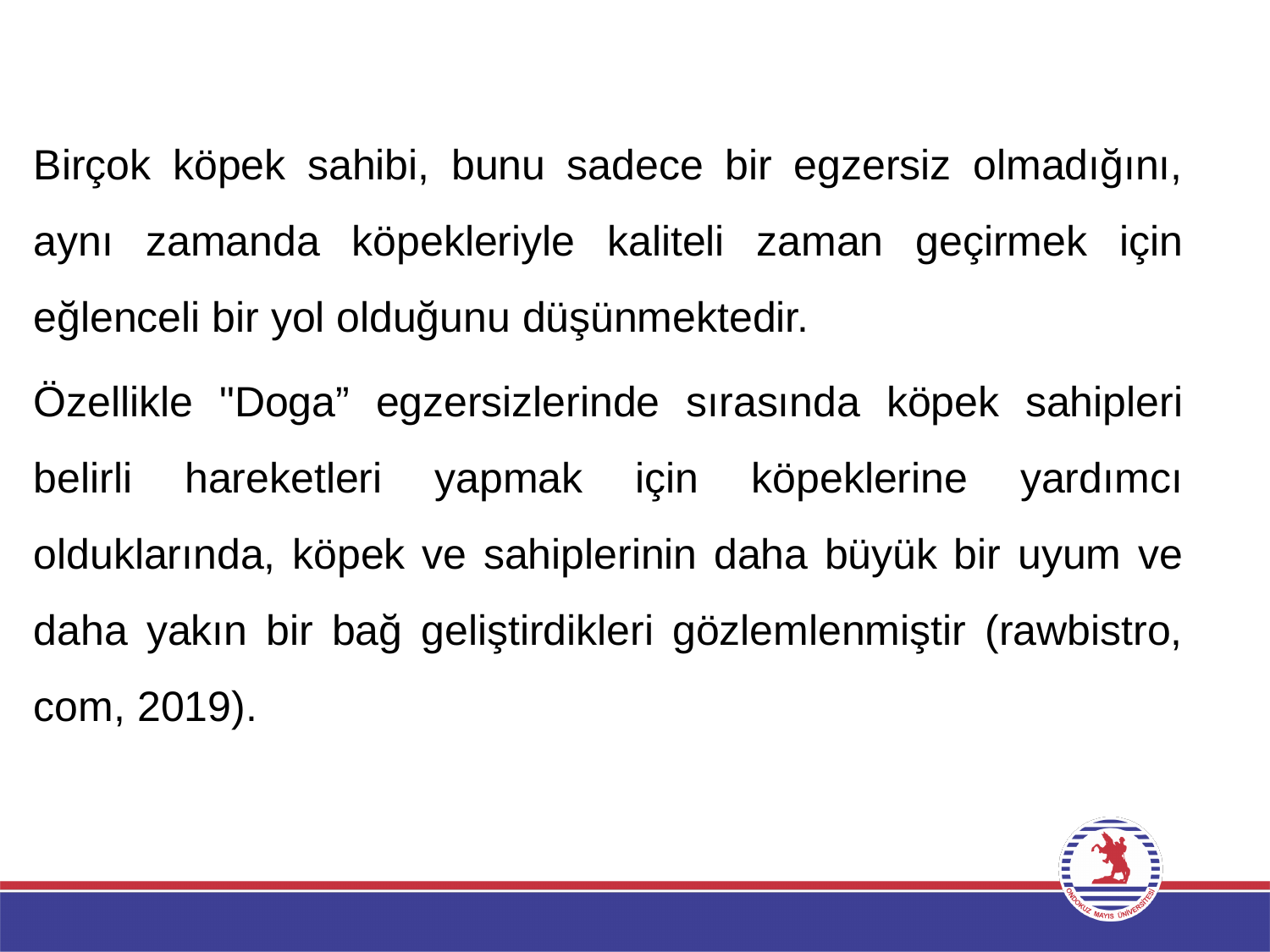

Birçok köpek sahibi, bunu sadece bir egzersiz olmadığını, aynı zamanda köpekleriyle kaliteli zaman geçirmek için eğlenceli bir yol olduğunu düşünmektedir.
Özellikle "Doga” egzersizlerinde sırasında köpek sahipleri belirli hareketleri yapmak için köpeklerine yardımcı olduklarında, köpek ve sahiplerinin daha büyük bir uyum ve daha yakın bir bağ geliştirdikleri gözlemlenmiştir (rawbistro, com, 2019).